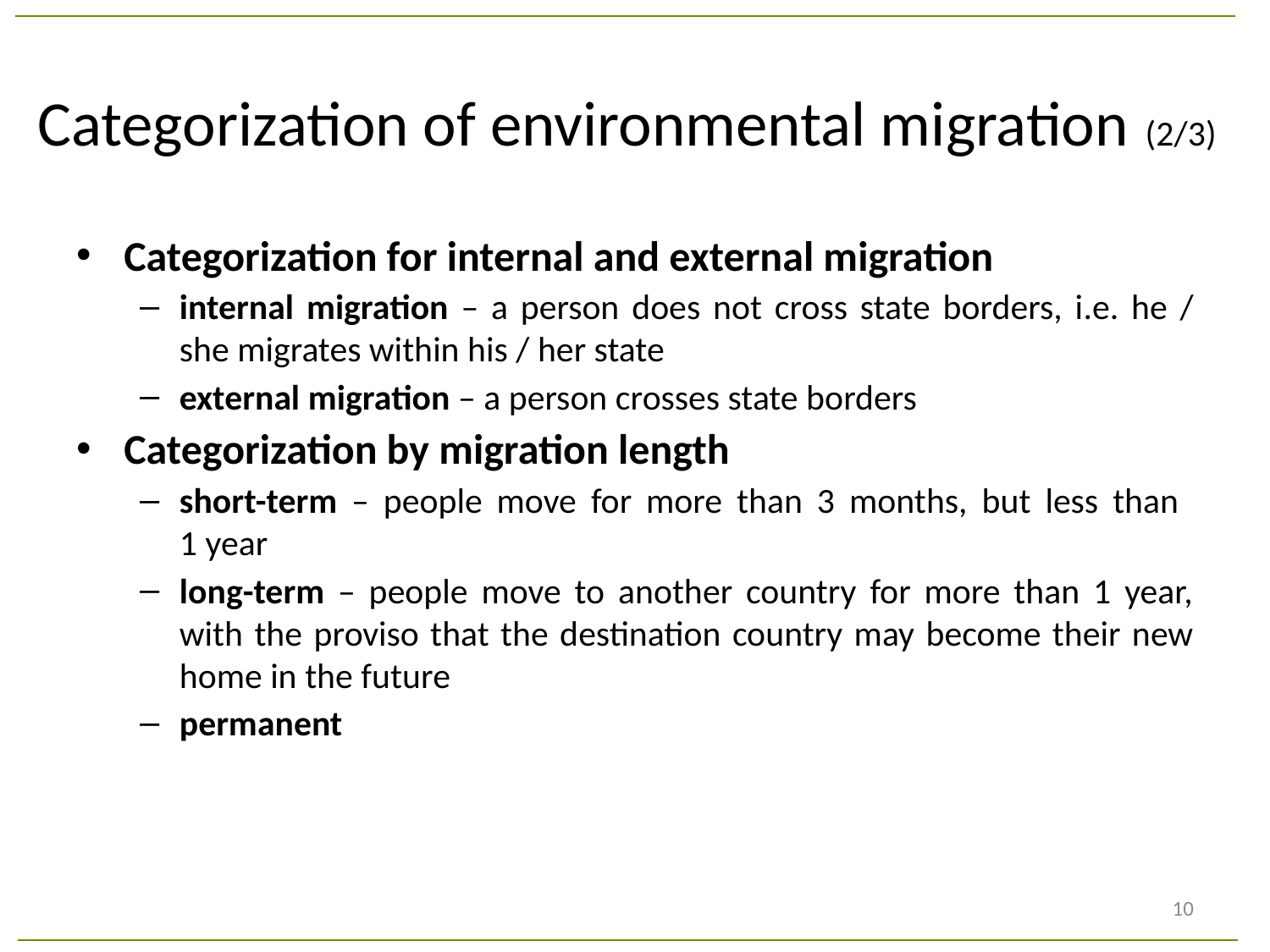

# Categorization of environmental migration (2/3)
Categorization for internal and external migration
internal migration – a person does not cross state borders, i.e. he / she migrates within his / her state
external migration – a person crosses state borders
Categorization by migration length
short-term – people move for more than 3 months, but less than
1 year
long-term – people move to another country for more than 1 year, with the proviso that the destination country may become their new home in the future
permanent
10